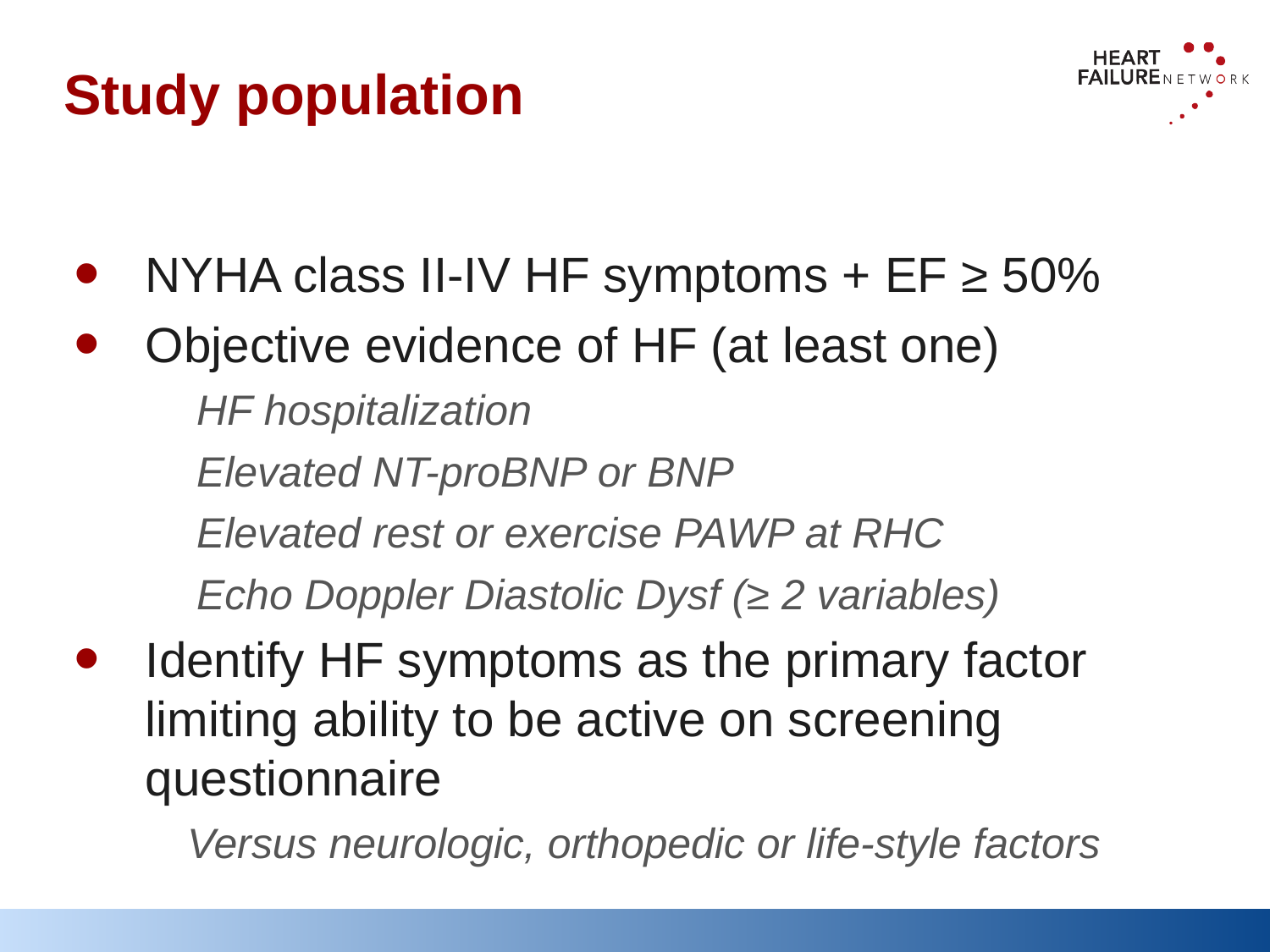

# Study population
NYHA class II-IV HF symptoms + EF ≥ 50%
Objective evidence of HF (at least one)
HF hospitalization
Elevated NT-proBNP or BNP
Elevated rest or exercise PAWP at RHC
Echo Doppler Diastolic Dysf (≥ 2 variables)
Identify HF symptoms as the primary factor limiting ability to be active on screening questionnaire
Versus neurologic, orthopedic or life-style factors